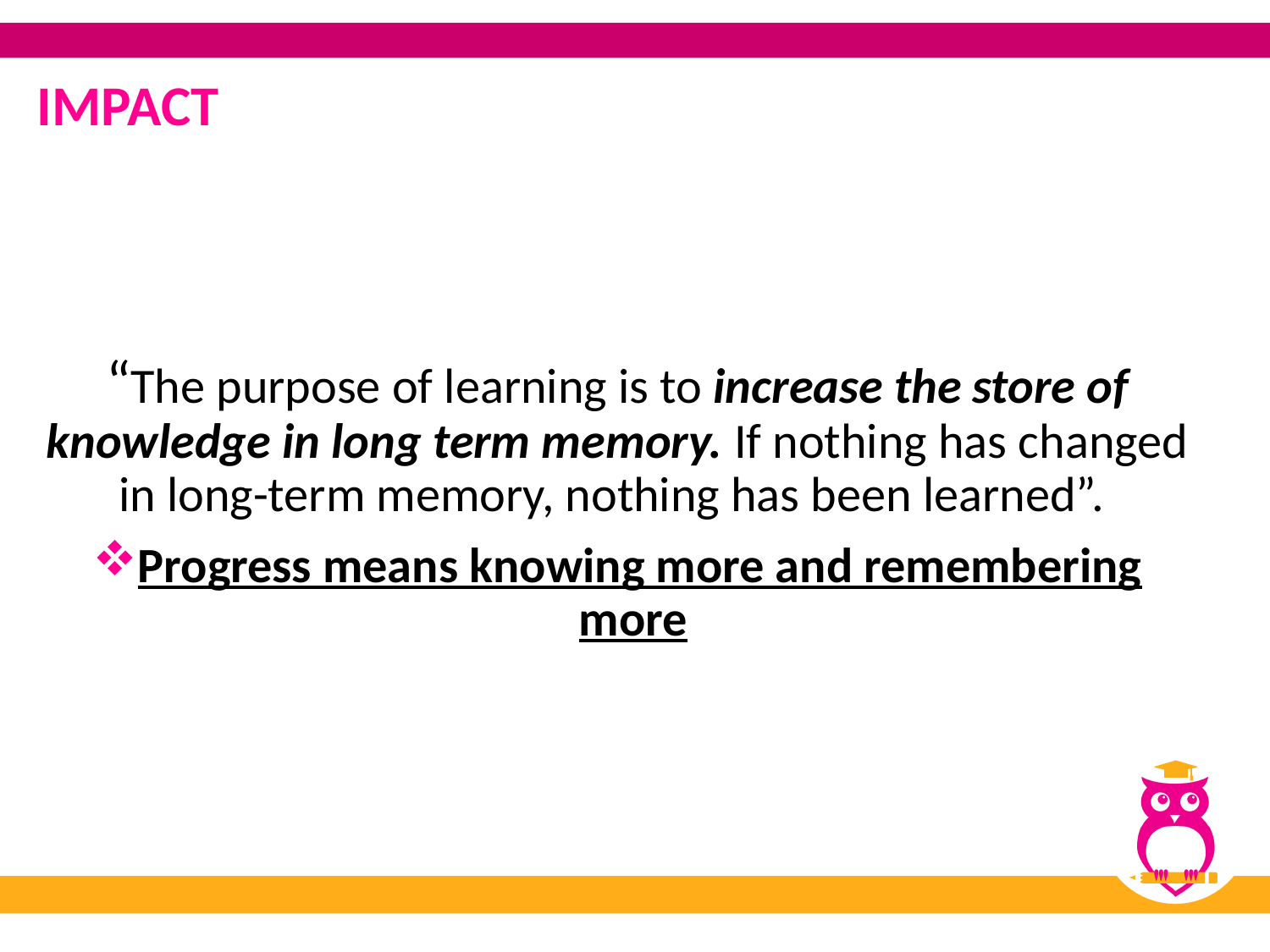

IMPACT

“The purpose of learning is to increase the store of knowledge in long term memory. If nothing has changed in long-term memory, nothing has been learned”.
Progress means knowing more and remembering more